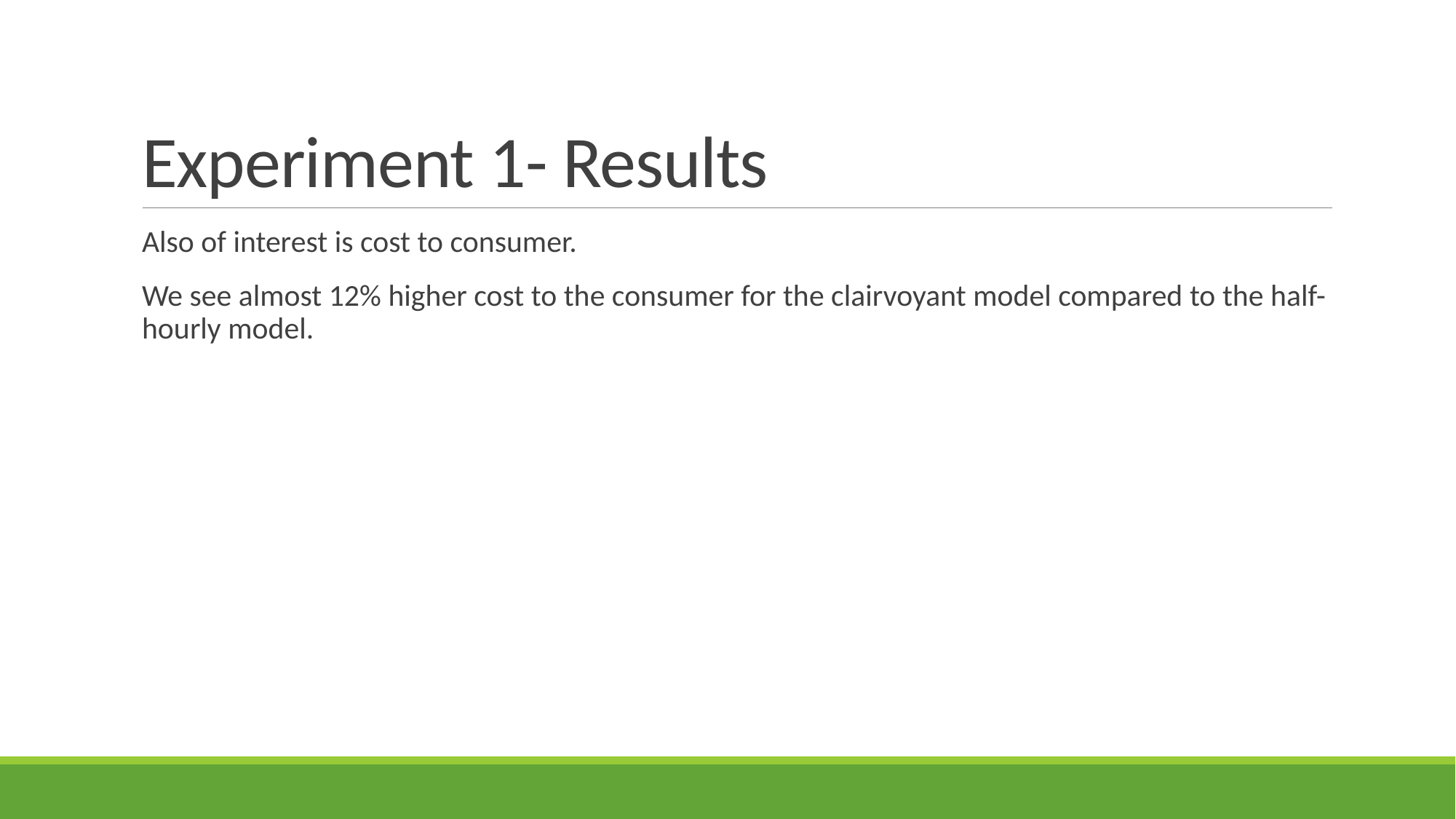

# Experiment 1- Results
Also of interest is cost to consumer.
We see almost 12% higher cost to the consumer for the clairvoyant model compared to the half-hourly model.